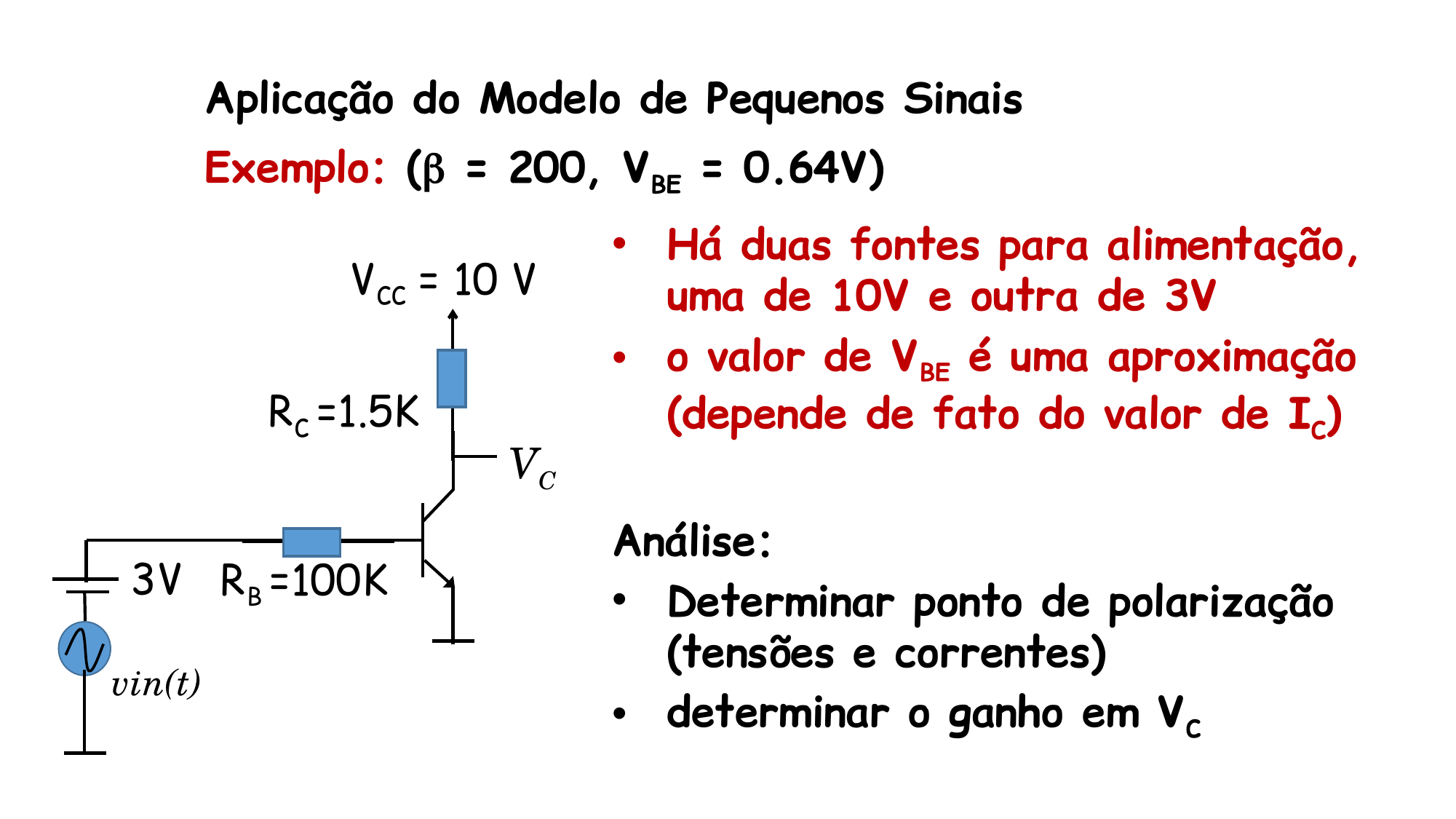

Aplicação do Modelo de Pequenos Sinais
Exemplo: (β = 200, VBE = 0.64V)
Há duas fontes para alimentação, uma de 10V e outra de 3V
o valor de VBE é uma aproximação (depende de fato do valor de IC)

Análise:
Determinar ponto de polarização (tensões e correntes)
determinar o ganho em VC
VCC = 10 V

RC =1.5K
VC

3V
RB =100K

vin(t)
623